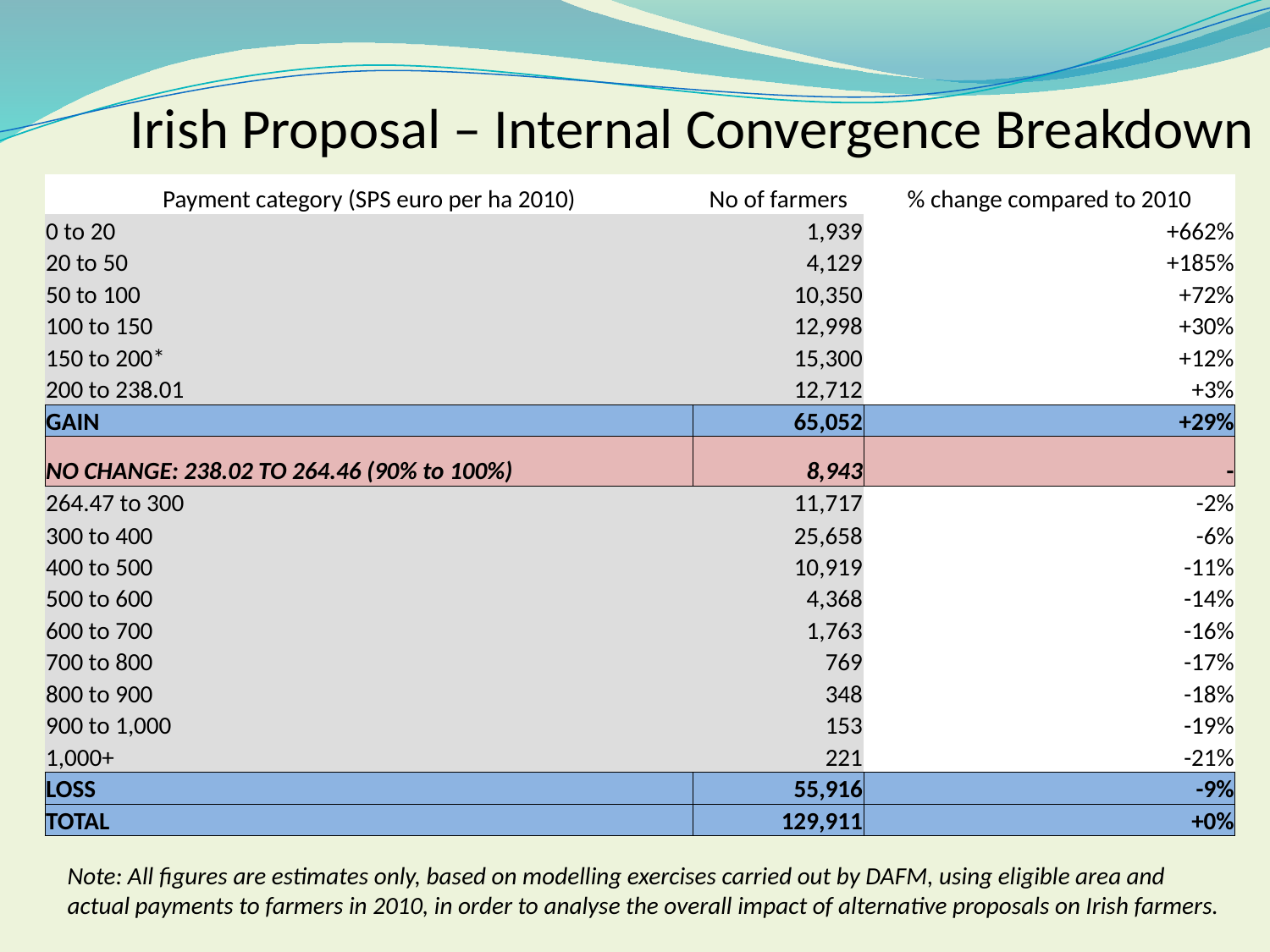

Irish Proposal – Internal Convergence Breakdown
| Payment category (SPS euro per ha 2010) | No of farmers | % change compared to 2010 |
| --- | --- | --- |
| 0 to 20 | 1,939 | +662% |
| 20 to 50 | 4,129 | +185% |
| 50 to 100 | 10,350 | +72% |
| 100 to 150 | 12,998 | +30% |
| 150 to 200\* | 15,300 | +12% |
| 200 to 238.01 | 12,712 | +3% |
| GAIN | 65,052 | +29% |
| NO CHANGE: 238.02 TO 264.46 (90% to 100%) | 8,943 | - |
| 264.47 to 300 | 11,717 | -2% |
| 300 to 400 | 25,658 | -6% |
| 400 to 500 | 10,919 | -11% |
| 500 to 600 | 4,368 | -14% |
| 600 to 700 | 1,763 | -16% |
| 700 to 800 | 769 | -17% |
| 800 to 900 | 348 | -18% |
| 900 to 1,000 | 153 | -19% |
| 1,000+ | 221 | -21% |
| LOSS | 55,916 | -9% |
| TOTAL | 129,911 | +0% |
Note: All figures are estimates only, based on modelling exercises carried out by DAFM, using eligible area and actual payments to farmers in 2010, in order to analyse the overall impact of alternative proposals on Irish farmers.